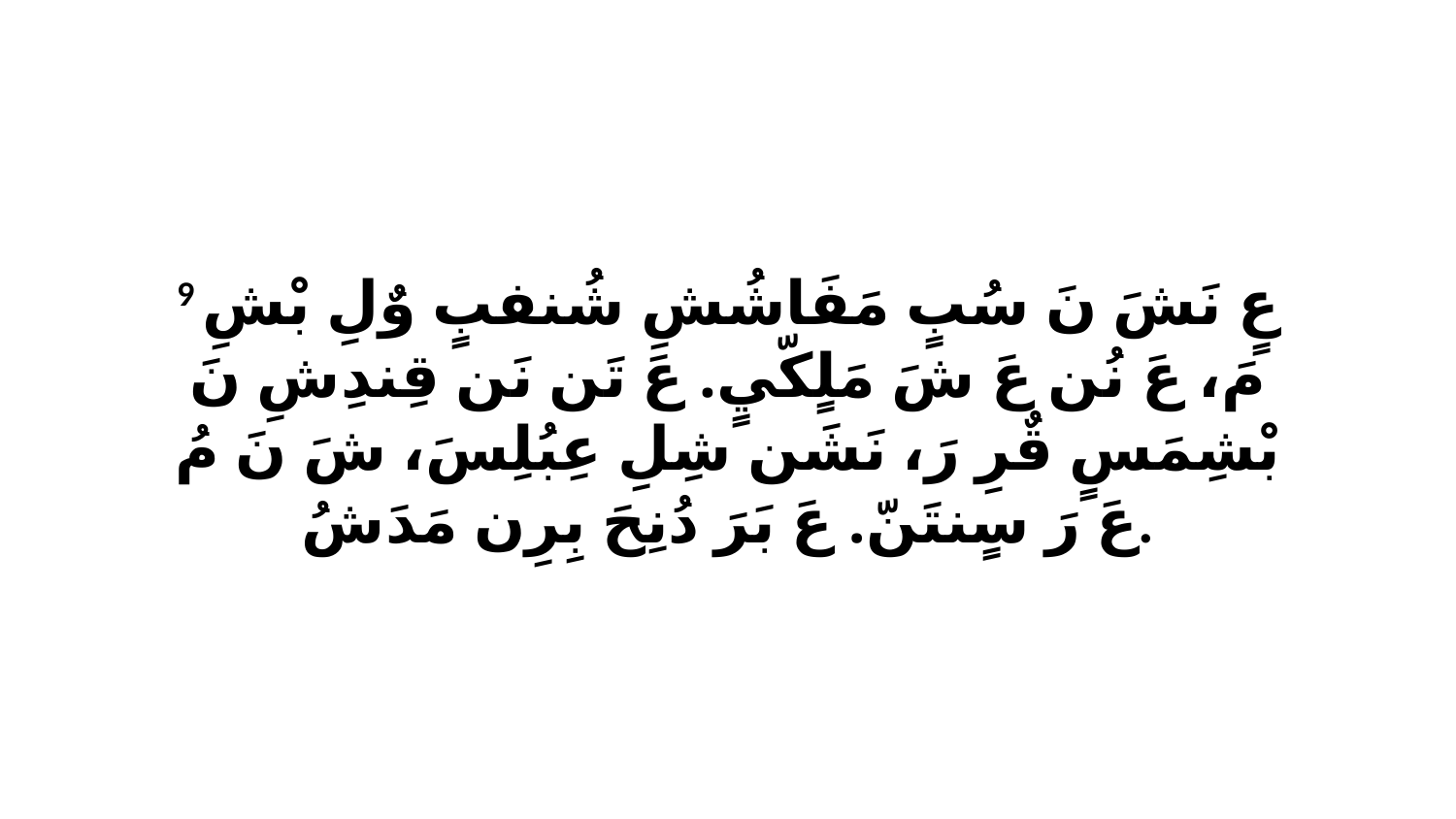

9 عٍ نَشَ نَ سُبٍ مَفَاشُشِ شُنفبٍ وٌلِ بْشِ مَ، عَ نُن عَ شَ مَلٍكّيٍ. عَ تَن نَن قِندِشِ نَ بْشِمَسٍ قٌرِ رَ، نَشَن شِلِ عِبُلِسَ، شَ نَ مُ عَ رَ سٍنتَنّ. عَ بَرَ دُنِحَ بِرِن مَدَشُ.